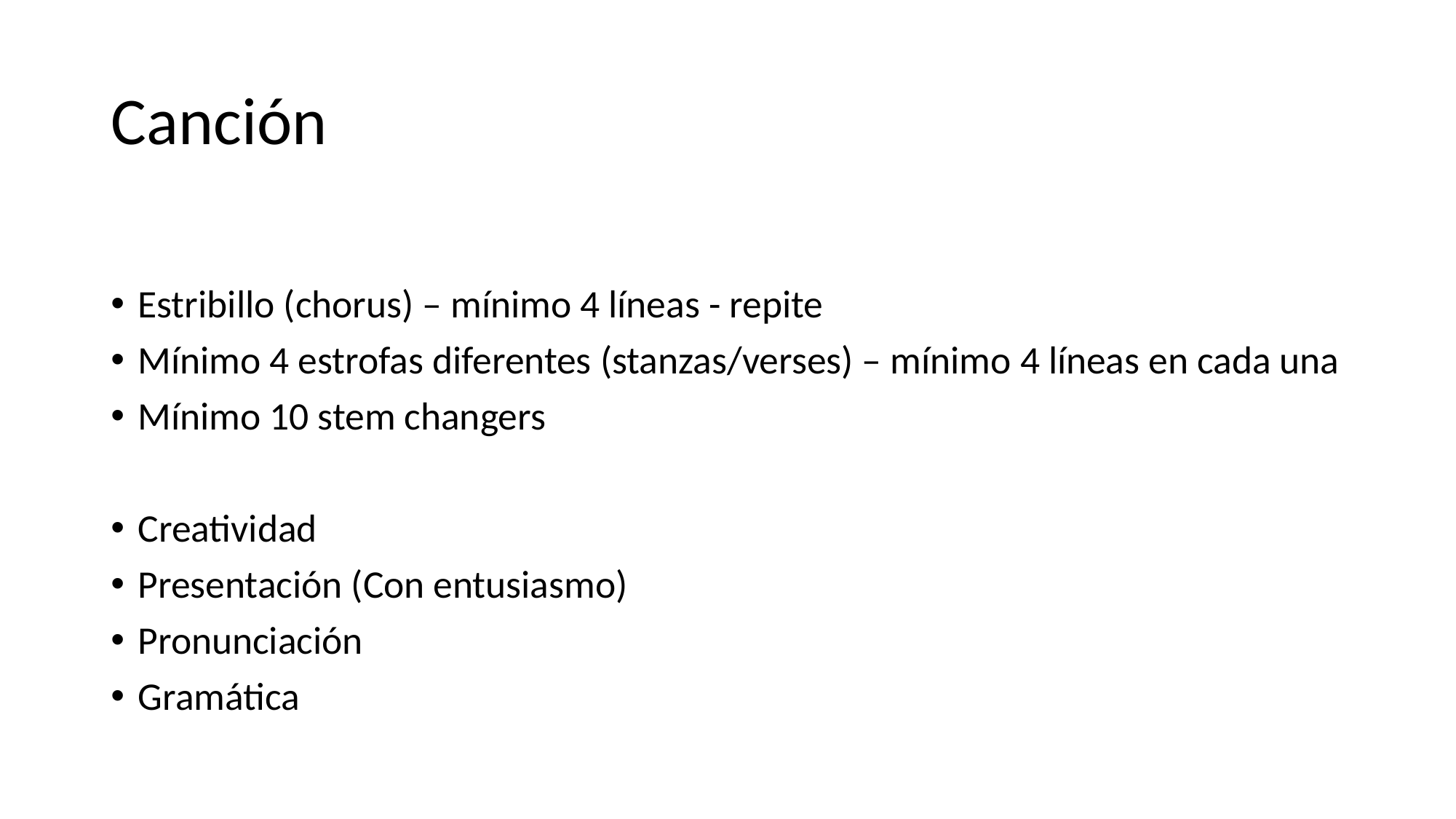

# Canción

Estribillo (chorus) – mínimo 4 líneas - repite
Mínimo 4 estrofas diferentes (stanzas/verses) – mínimo 4 líneas en cada una
Mínimo 10 stem changers

Creatividad
Presentación (Con entusiasmo)
Pronunciación
Gramática